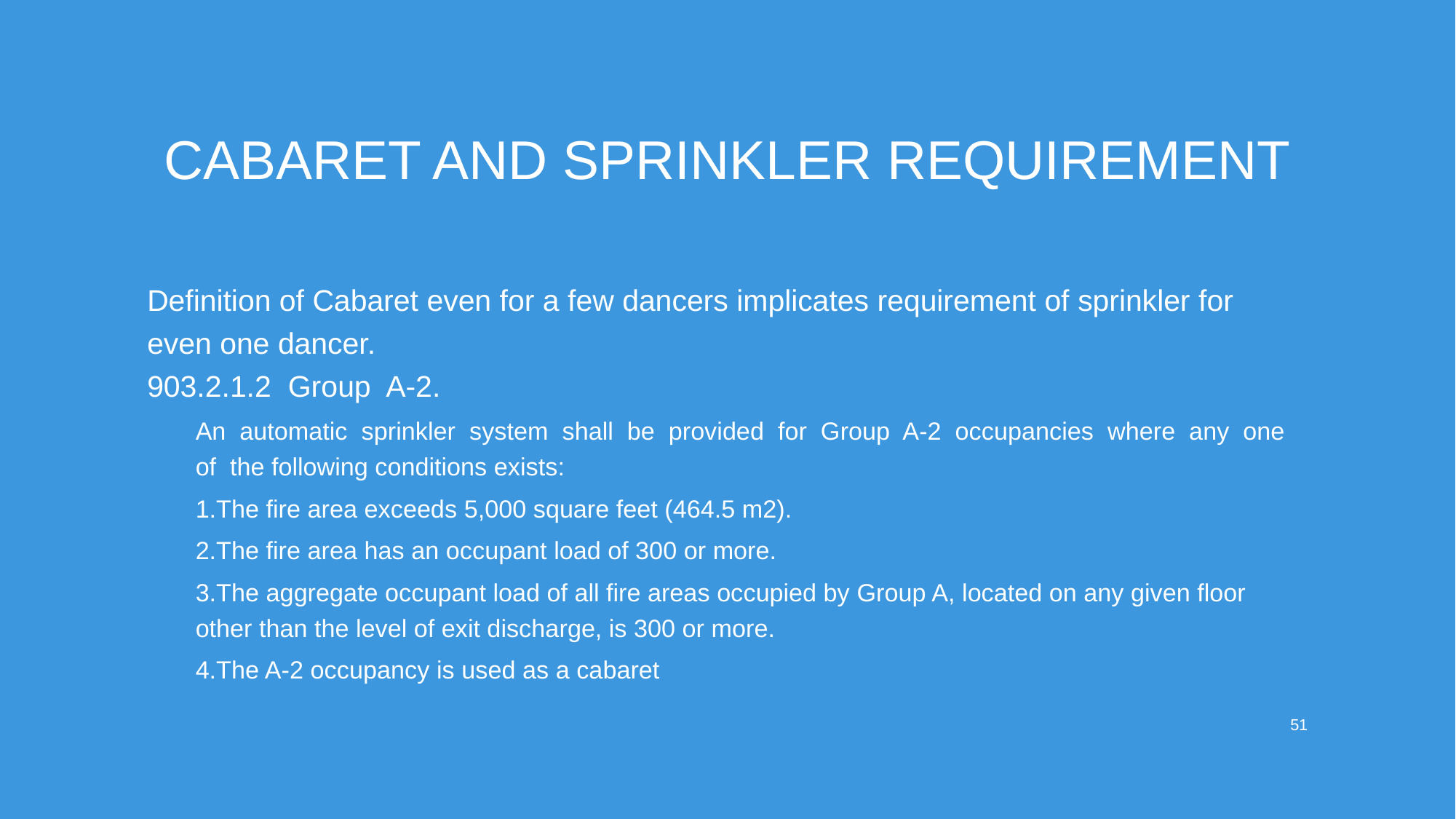

# Cabaret and Sprinkler requirement
Definition of Cabaret even for a few dancers implicates requirement of sprinkler for even one dancer.
903.2.1.2  Group  A-2.
An  automatic  sprinkler  system  shall  be  provided  for  Group  A-2  occupancies  where  any  one of  the following conditions exists:
1.The fire area exceeds 5,000 square feet (464.5 m2).
2.The fire area has an occupant load of 300 or more.
3.The aggregate occupant load of all fire areas occupied by Group A, located on any given floor other than the level of exit discharge, is 300 or more.
4.The A-2 occupancy is used as a cabaret
51